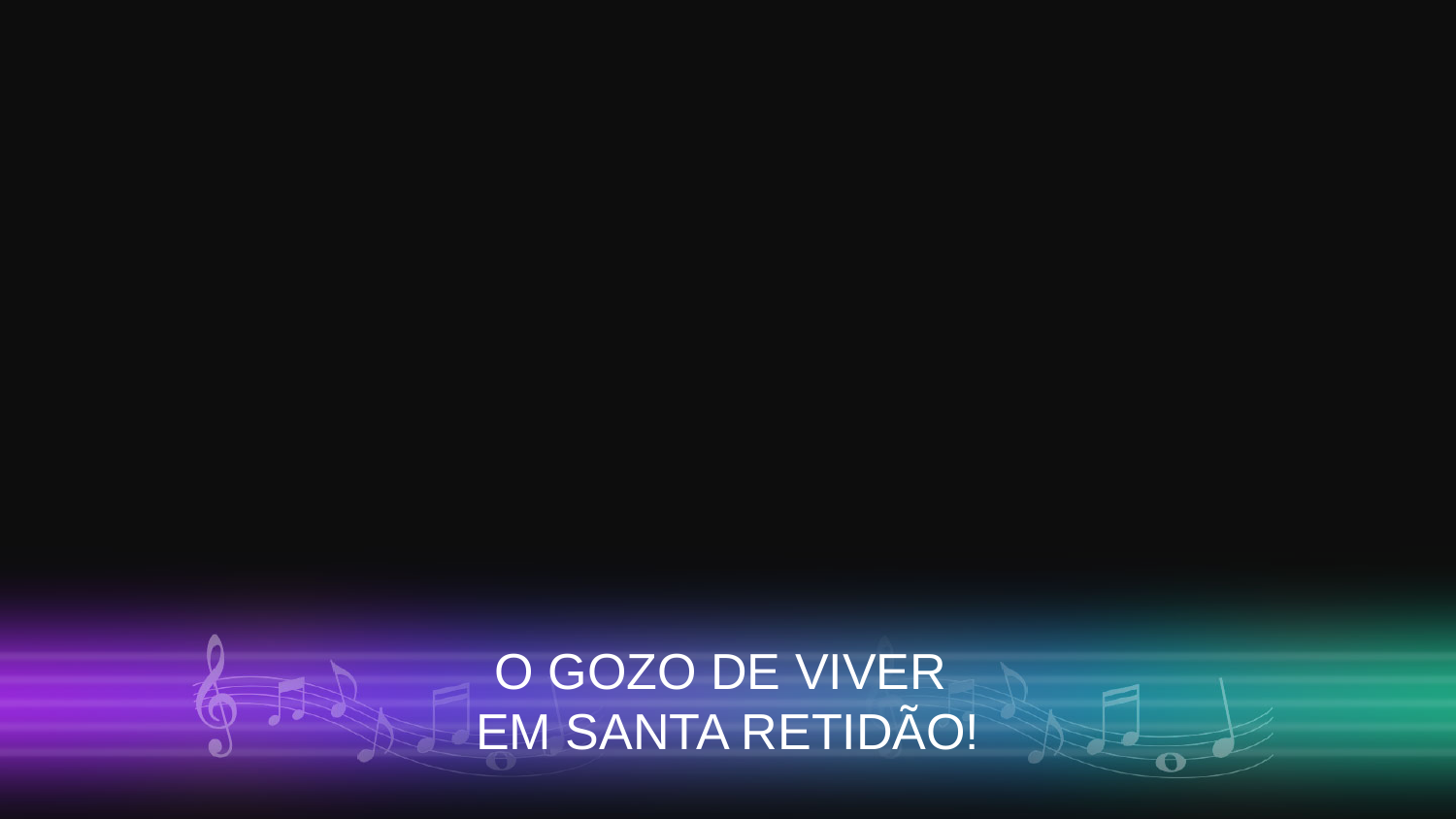

O GOZO DE VIVER
EM SANTA RETIDÃO!